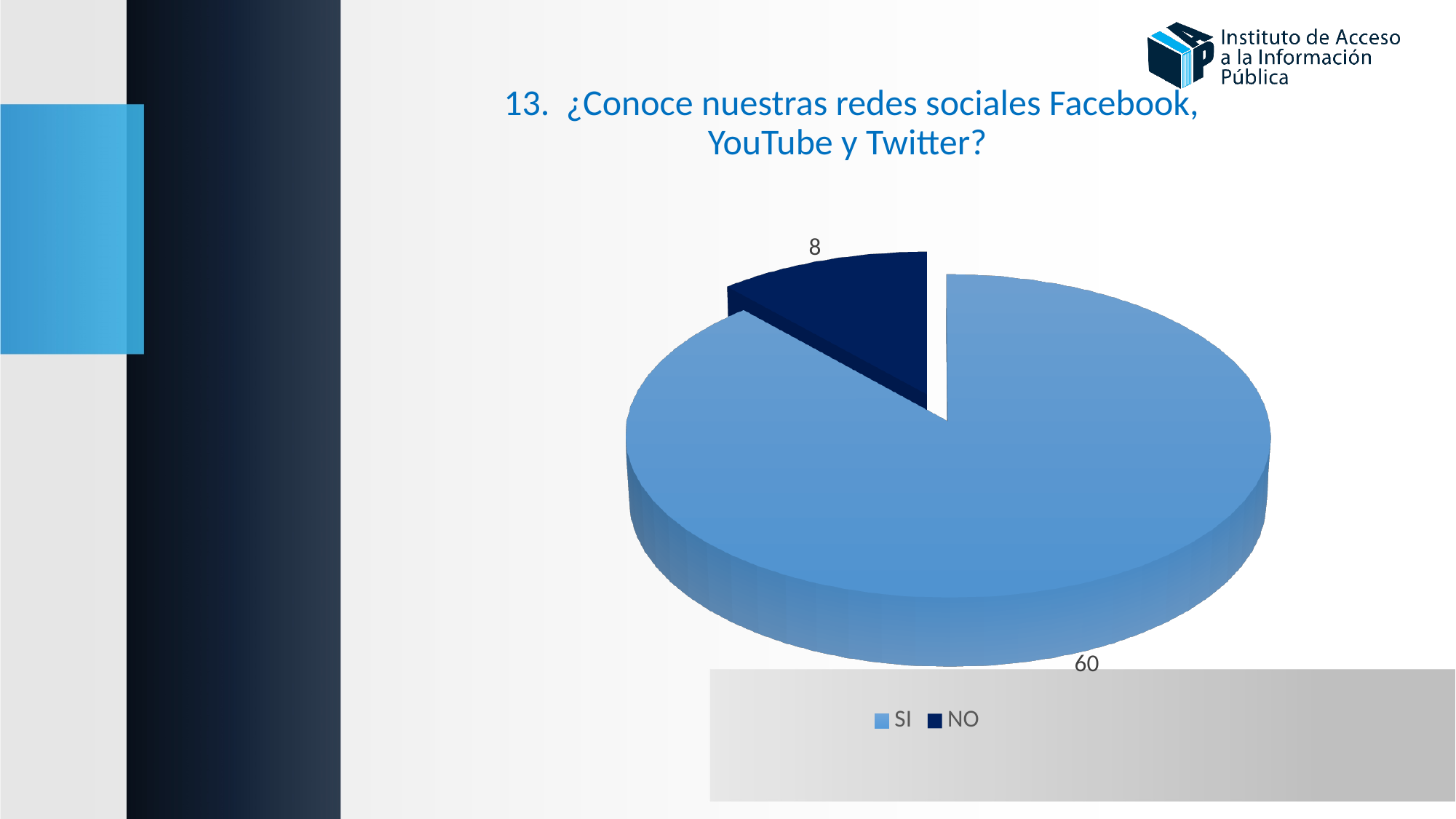

# 13.  ¿Conoce nuestras redes sociales Facebook, YouTube y Twitter?

[unsupported chart]